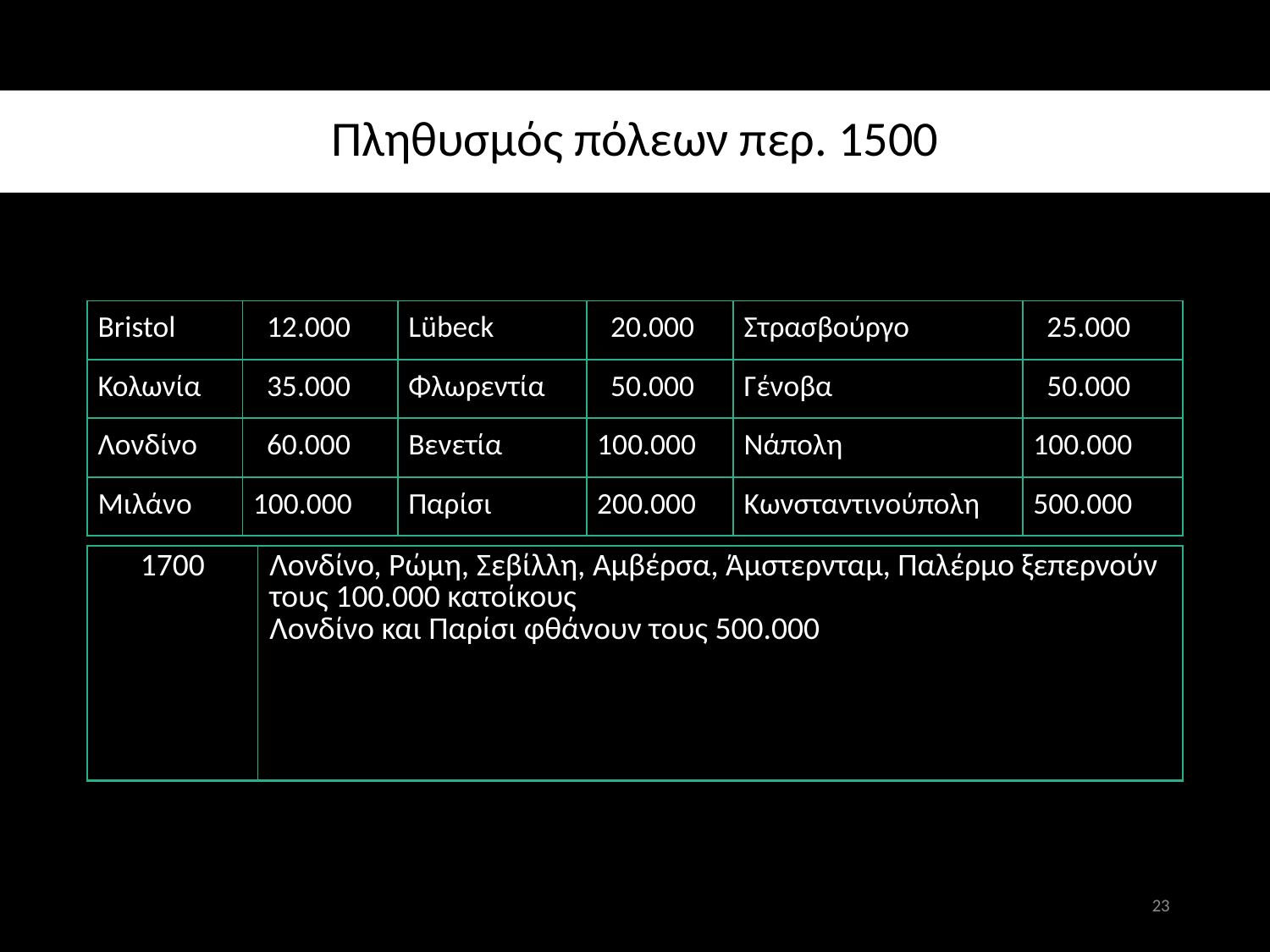

# Πληθυσμός πόλεων περ. 1500
| Bristol | 12.000 | Lübeck | 20.000 | Στρασβούργο | 25.000 |
| --- | --- | --- | --- | --- | --- |
| Κολωνία | 35.000 | Φλωρεντία | 50.000 | Γένοβα | 50.000 |
| Λονδίνο | 60.000 | Βενετία | 100.000 | Νάπολη | 100.000 |
| Μιλάνο | 100.000 | Παρίσι | 200.000 | Κωνσταντινούπολη | 500.000 |
| 1700 | Λονδίνο, Ρώμη, Σεβίλλη, Αμβέρσα, Άμστερνταμ, Παλέρμο ξεπερνούν τους 100.000 κατοίκους Λονδίνο και Παρίσι φθάνουν τους 500.000 |
| --- | --- |
23